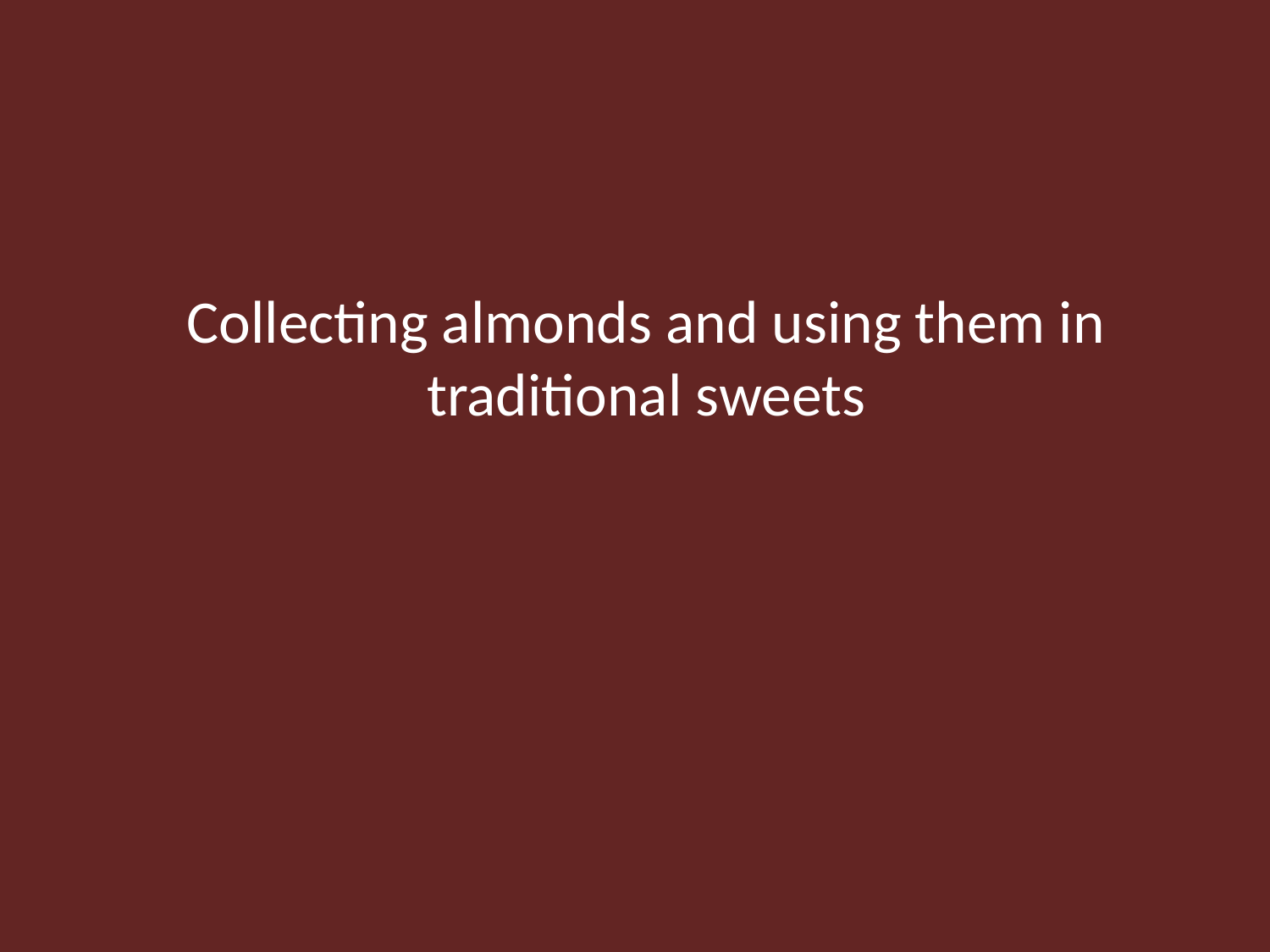

# Collecting almonds and using them in traditional sweets